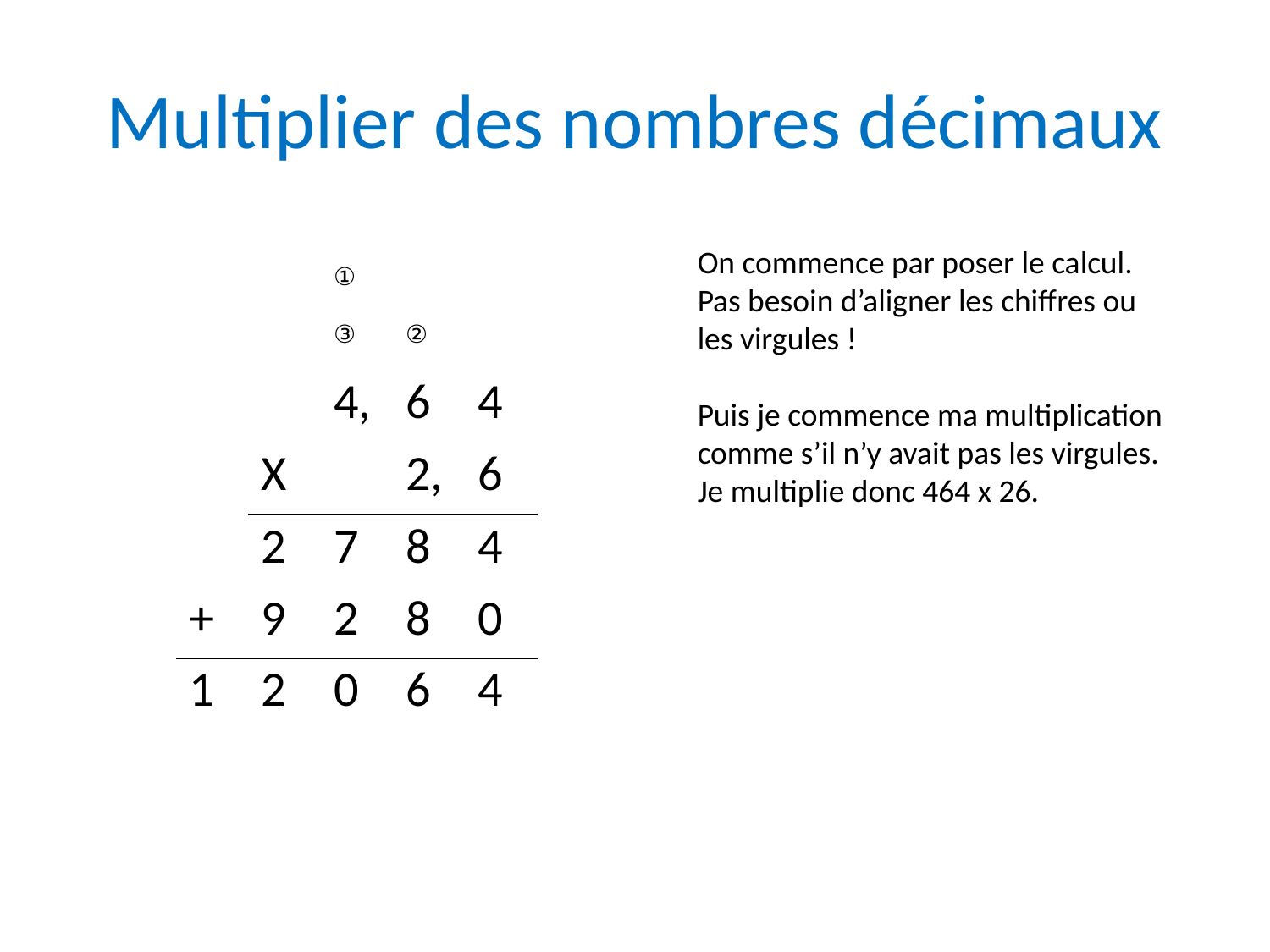

# Multiplier des nombres décimaux
On commence par poser le calcul.
Pas besoin d’aligner les chiffres ou les virgules !

Puis je commence ma multiplication comme s’il n’y avait pas les virgules.
Je multiplie donc 464 x 26.
|  |  |  | ① |  |  |
| --- | --- | --- | --- | --- | --- |
|  |  |  | ③ | ② |  |
|  |  |  | 4, | 6 | 4 |
|  |  | X |  | 2, | 6 |
|  |  | 2 | 7 | 8 | 4 |
|  | + | 9 | 2 | 8 | 0 |
|  | 1 | 2 | 0 | 6 | 4 |
|  |  |  |  |  |  |
|  |  |  |  |  |  |